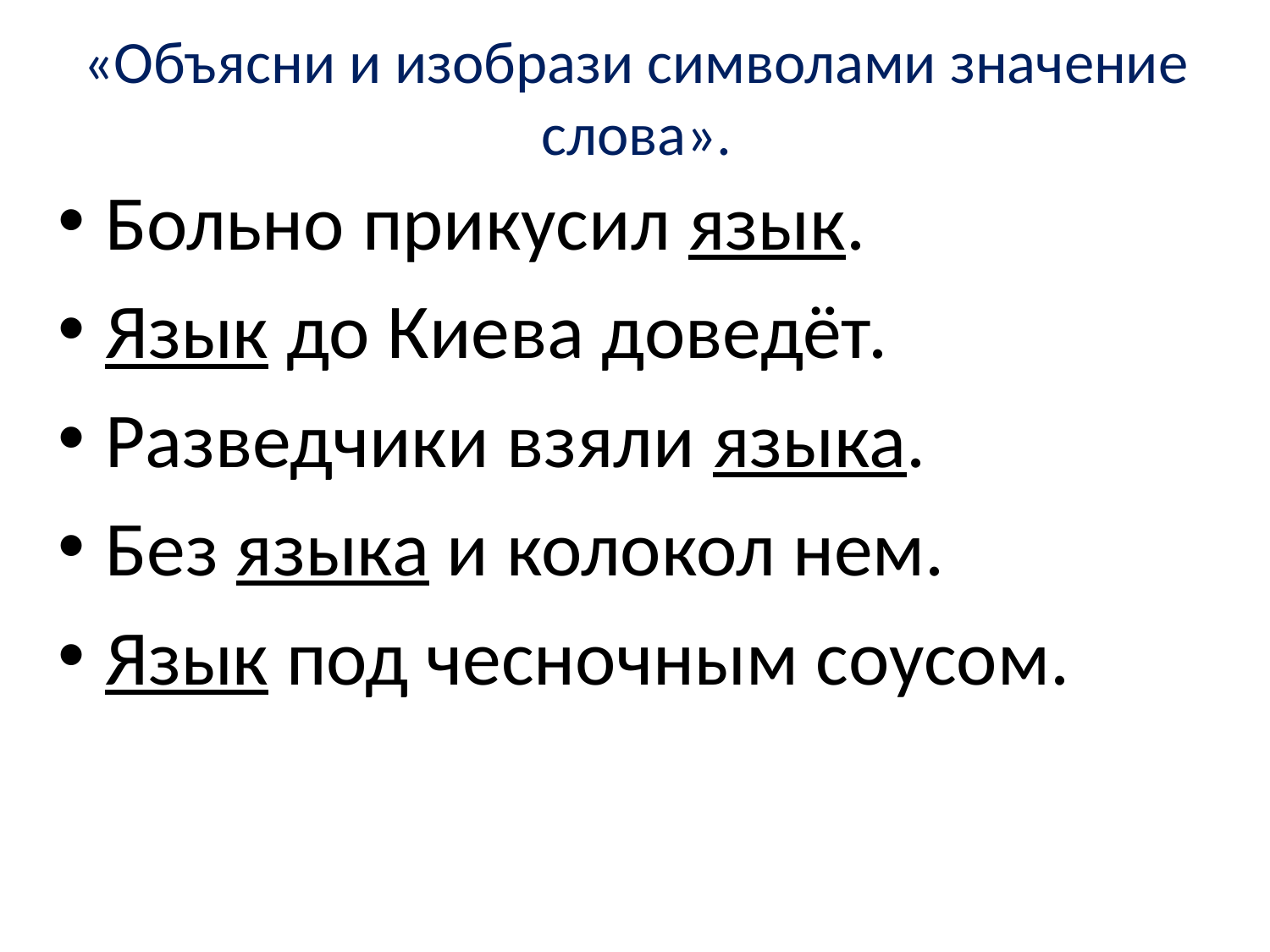

# «Объясни и изобрази символами значение слова».
Больно прикусил язык.
Язык до Киева доведёт.
Разведчики взяли языка.
Без языка и колокол нем.
Язык под чесночным соусом.